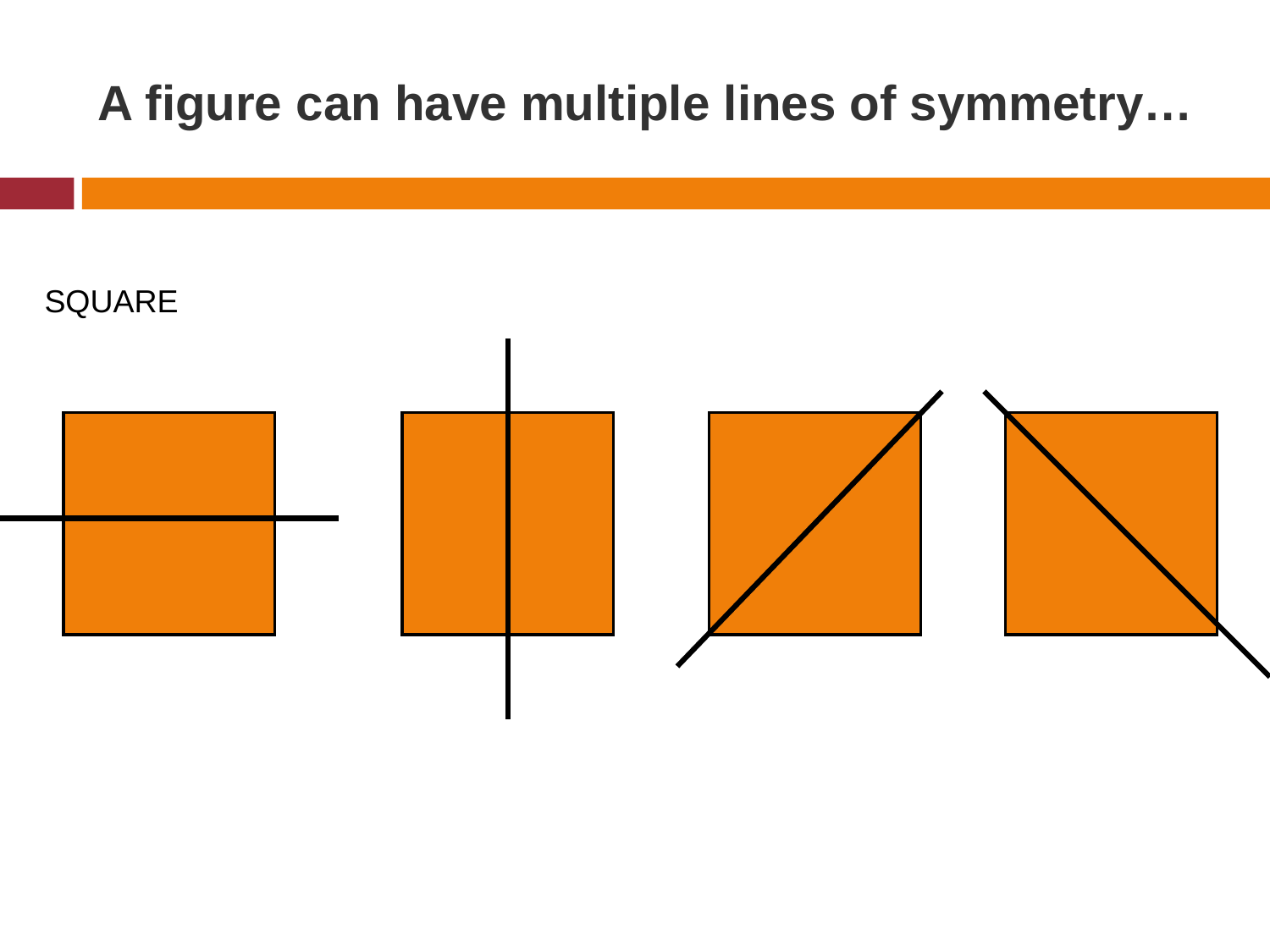

# A figure can have multiple lines of symmetry…
SQUARE